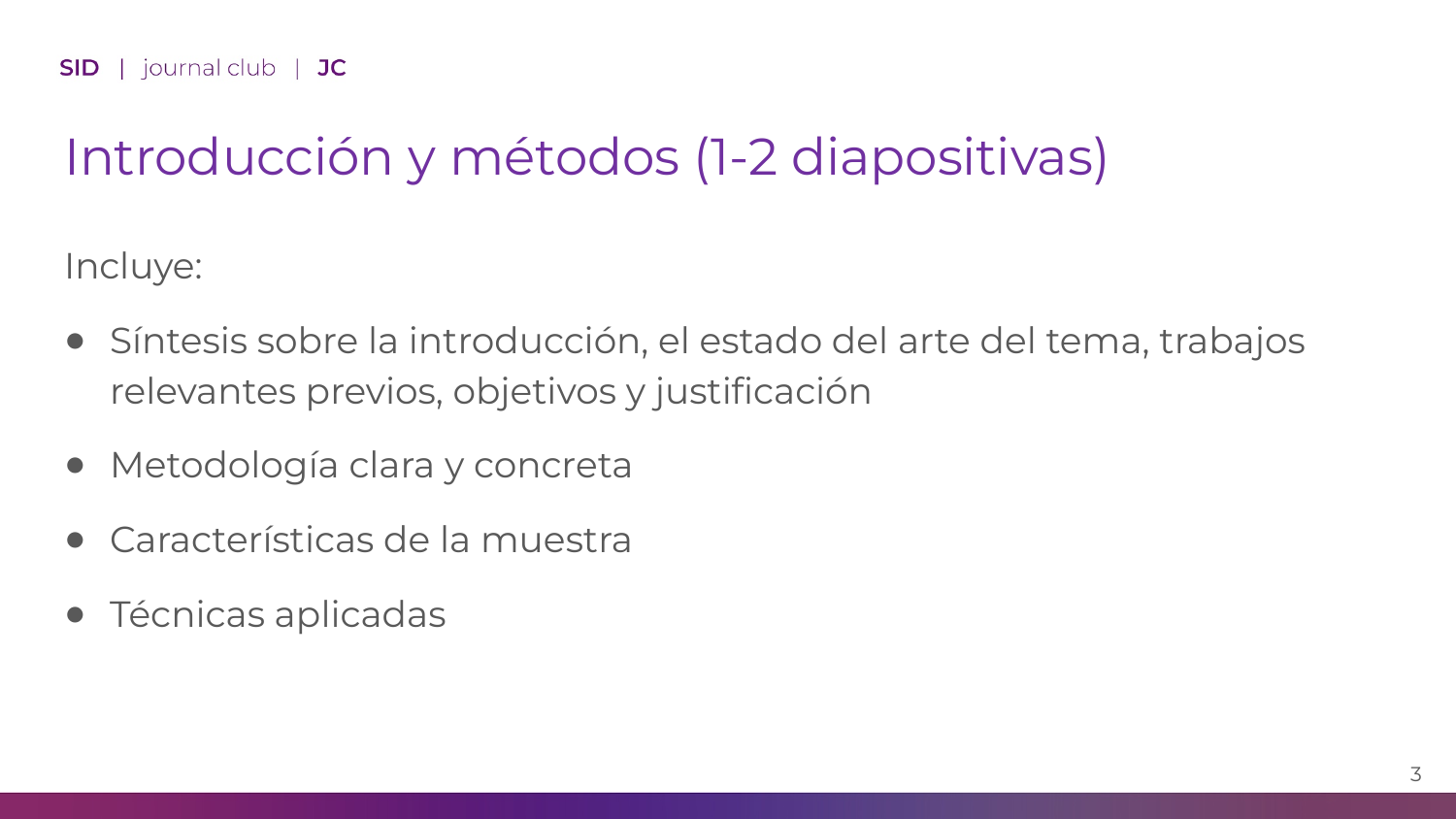

# Introducción y métodos (1-2 diapositivas)
Incluye:
Síntesis sobre la introducción, el estado del arte del tema, trabajos relevantes previos, objetivos y justificación
Metodología clara y concreta
Características de la muestra
Técnicas aplicadas
3